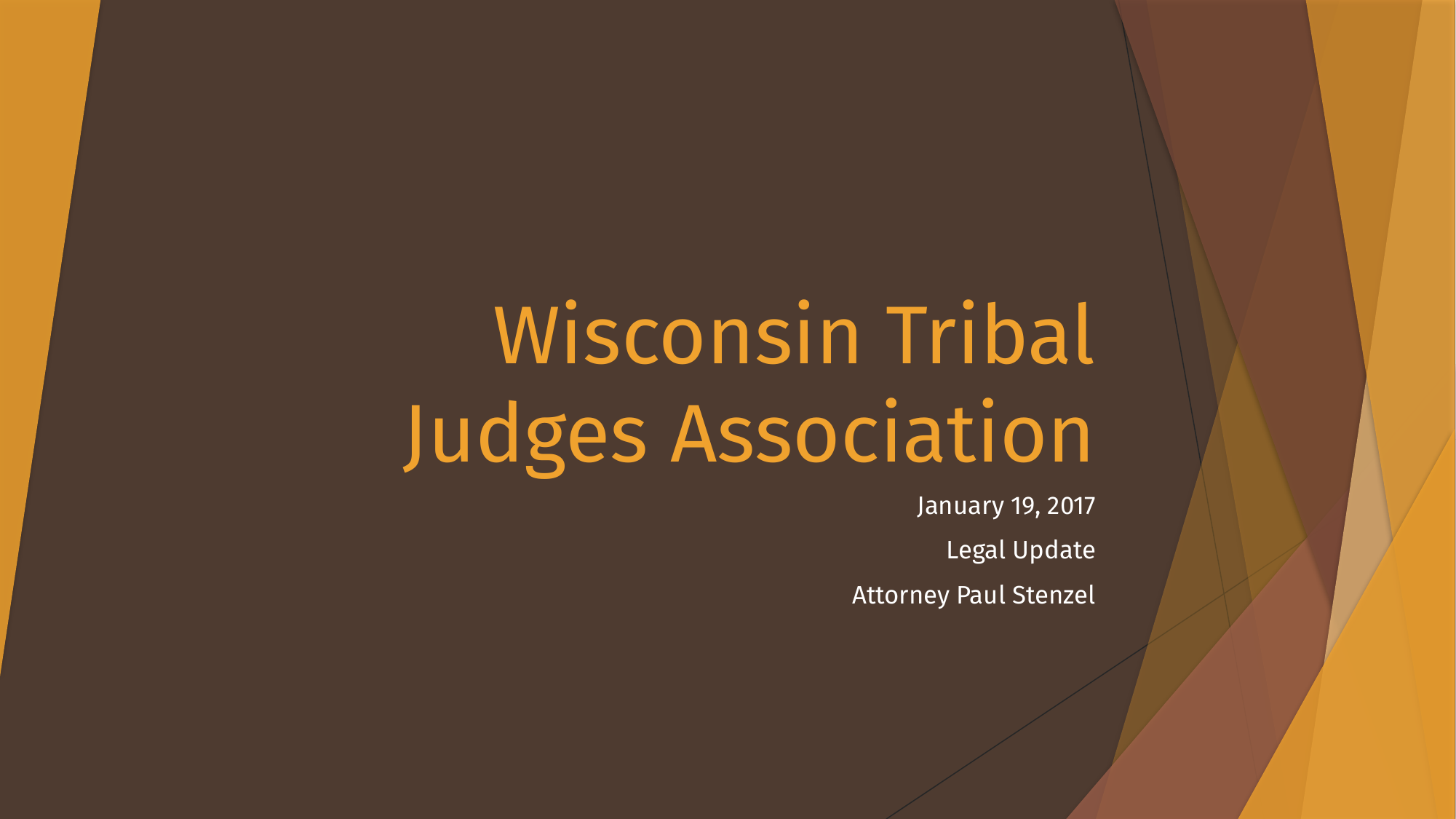

# Wisconsin Tribal Judges Association
January 19, 2017
Legal Update
Attorney Paul Stenzel